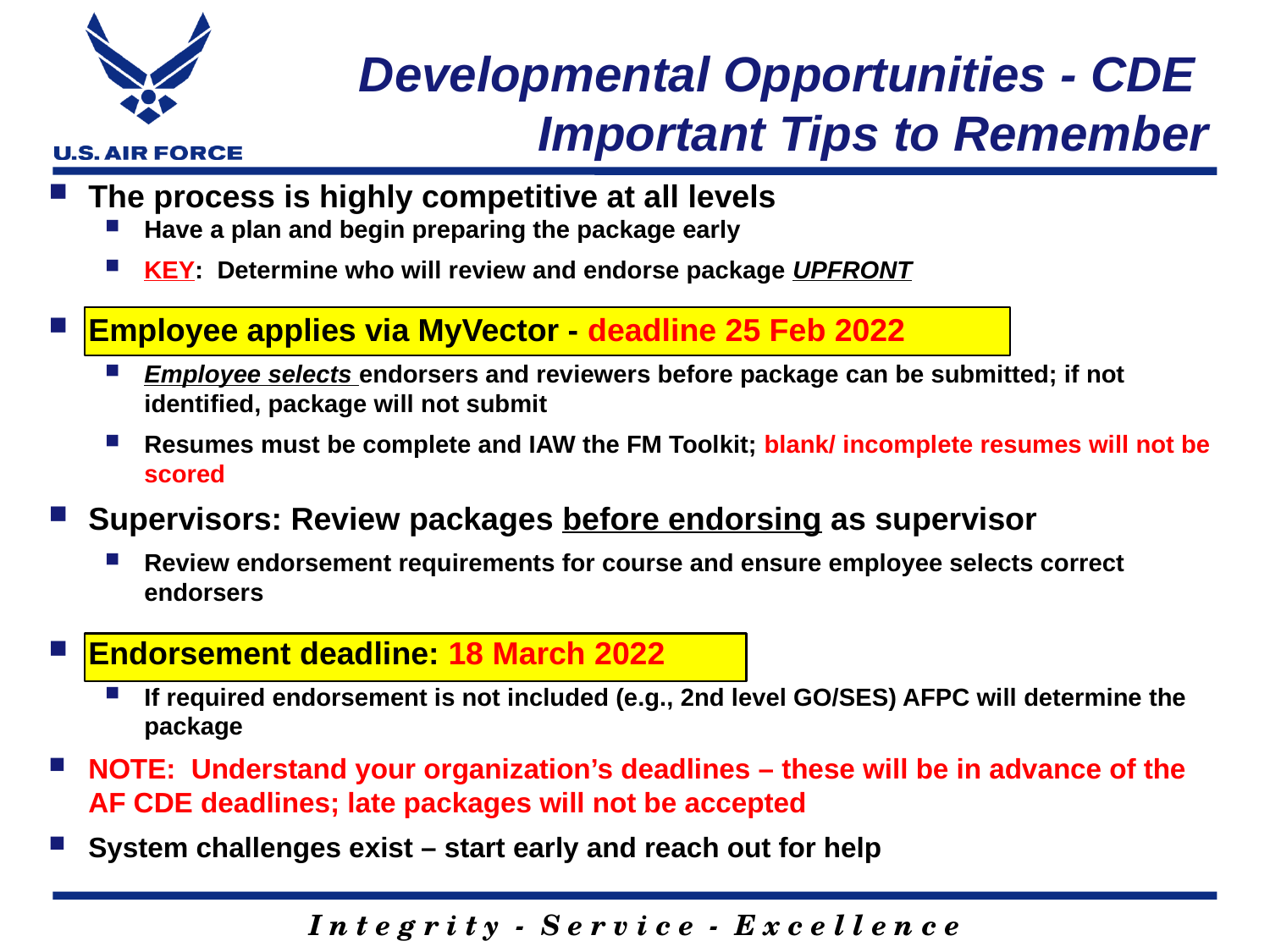

# Developmental Opportunities - CDE Important Tips to Remember
The process is highly competitive at all levels
Have a plan and begin preparing the package early
KEY:  Determine who will review and endorse package UPFRONT
Employee applies via MyVector - deadline 25 Feb 2022
Employee selects endorsers and reviewers before package can be submitted; if not identified, package will not submit
Resumes must be complete and IAW the FM Toolkit; blank/ incomplete resumes will not be scored
Supervisors: Review packages before endorsing as supervisor
Review endorsement requirements for course and ensure employee selects correct endorsers
Endorsement deadline: 18 March 2022
If required endorsement is not included (e.g., 2nd level GO/SES) AFPC will determine the package
NOTE:  Understand your organization’s deadlines – these will be in advance of the AF CDE deadlines; late packages will not be accepted
System challenges exist – start early and reach out for help